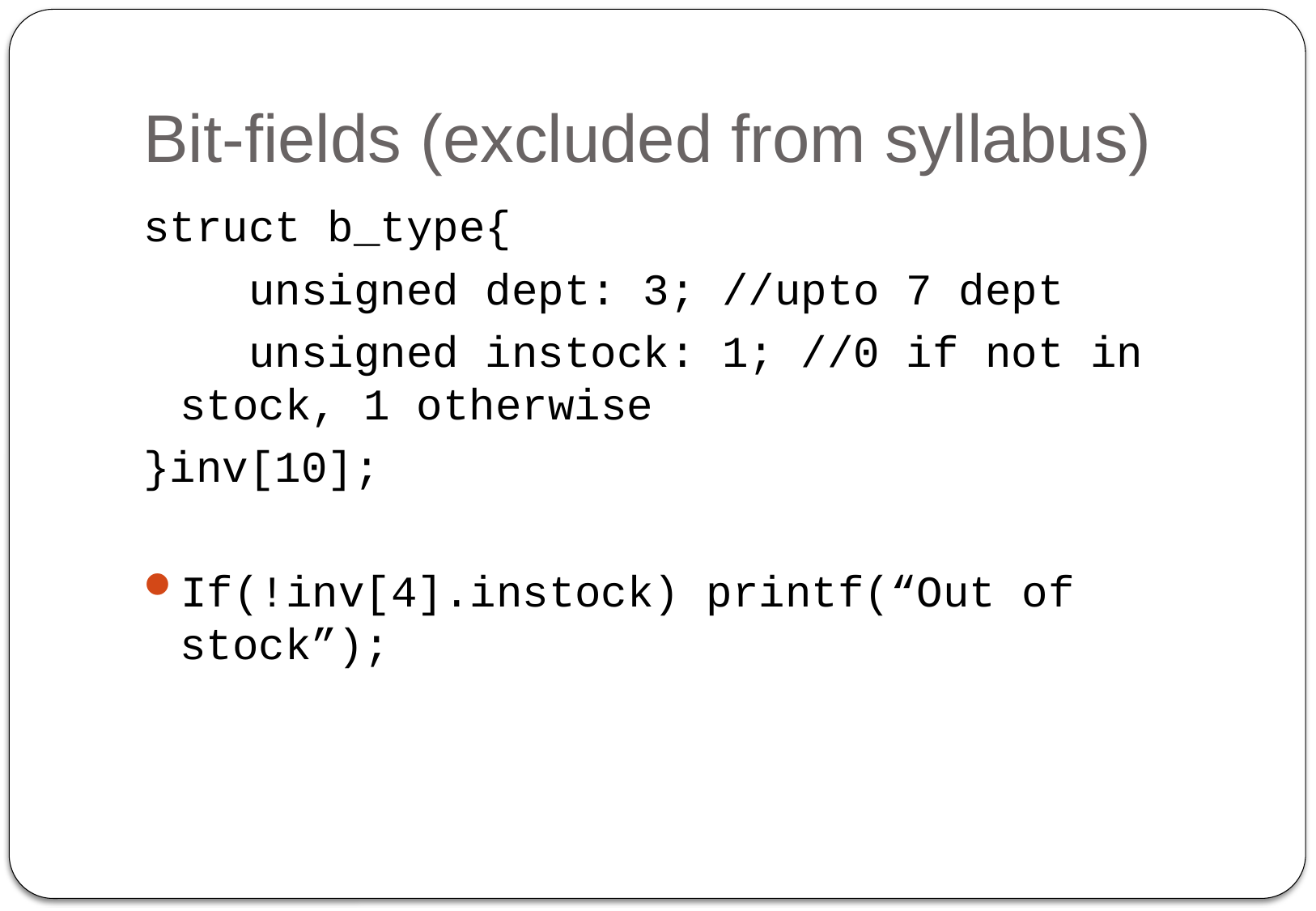

# Bit-fields (excluded from syllabus)
struct b_type{
    unsigned dept: 3; //upto 7 dept
    unsigned instock: 1; //0 if not in stock, 1 otherwise
}inv[10];

If(!inv[4].instock) printf(“Out of stock”);